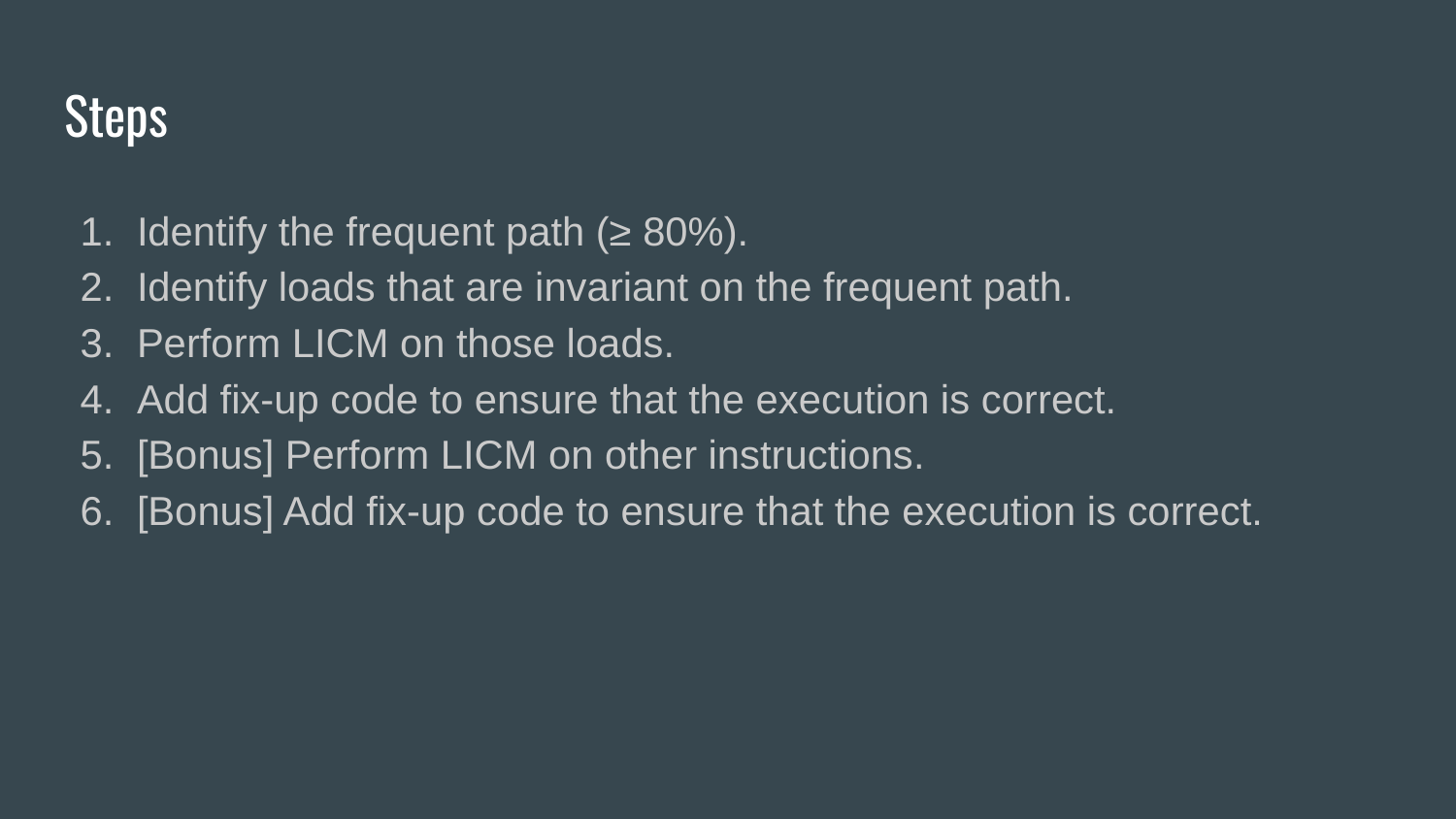

# Steps
Identify the frequent path (≥ 80%).
Identify loads that are invariant on the frequent path.
Perform LICM on those loads.
Add fix-up code to ensure that the execution is correct.
[Bonus] Perform LICM on other instructions.
[Bonus] Add fix-up code to ensure that the execution is correct.